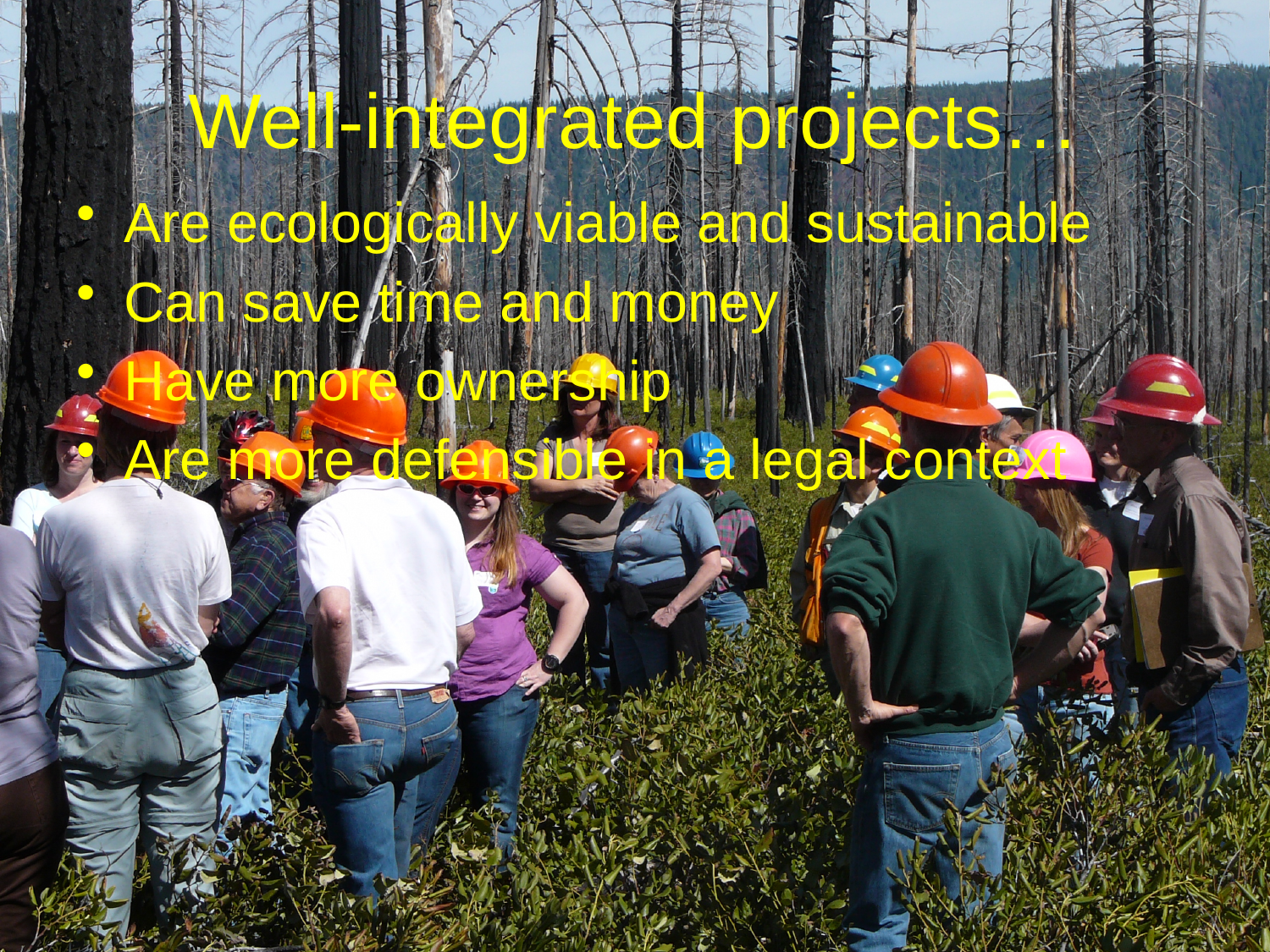

# Well-integrated projects…
Are ecologically viable and sustainable
Can save time and money
Have more ownership
Are more defensible in a legal context